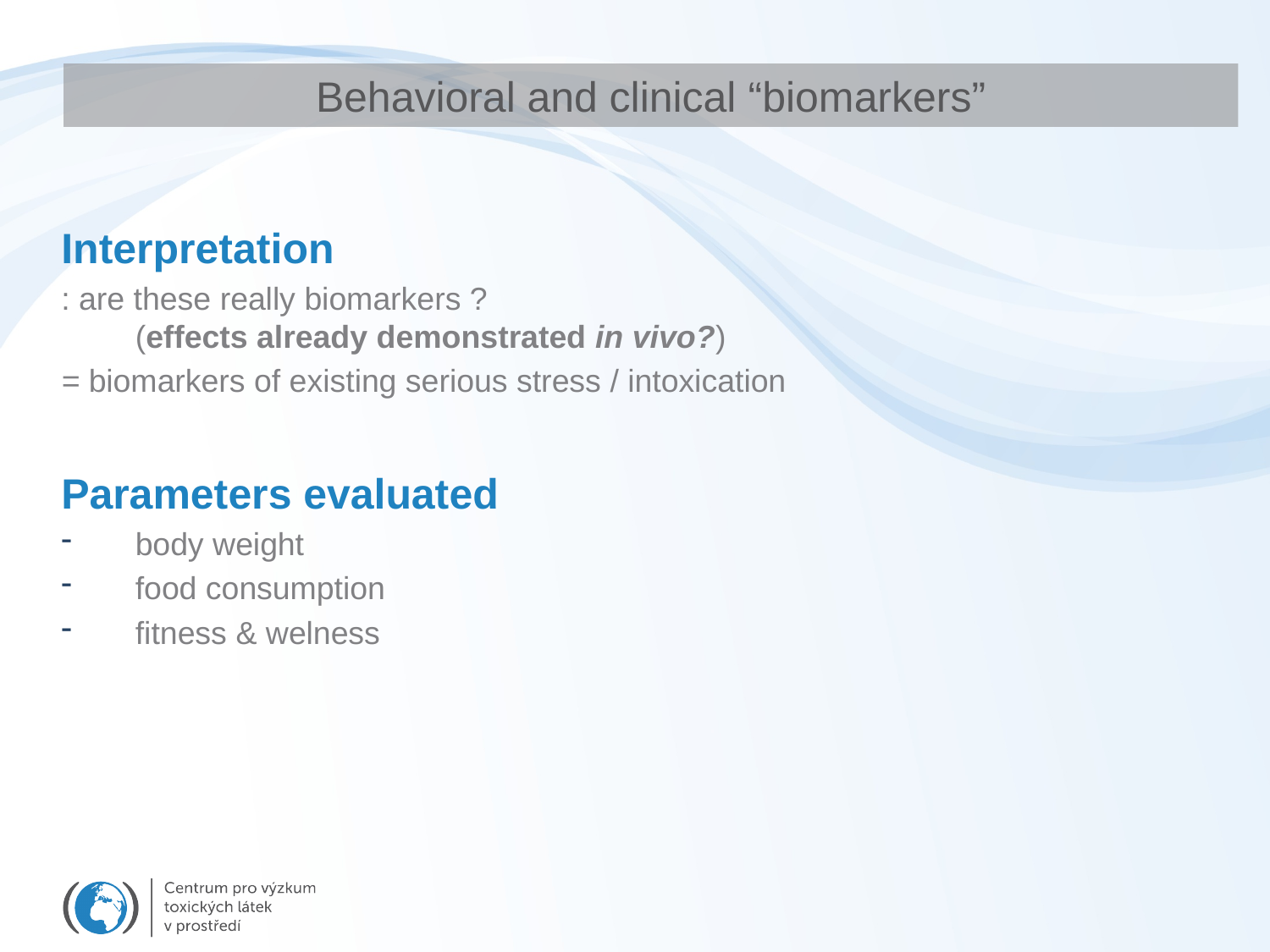

# Behavioral and clinical “biomarkers”
Interpretation
: are these really biomarkers ?
(effects already demonstrated in vivo?)
= biomarkers of existing serious stress / intoxication

Parameters evaluated
body weight
food consumption
fitness & welness